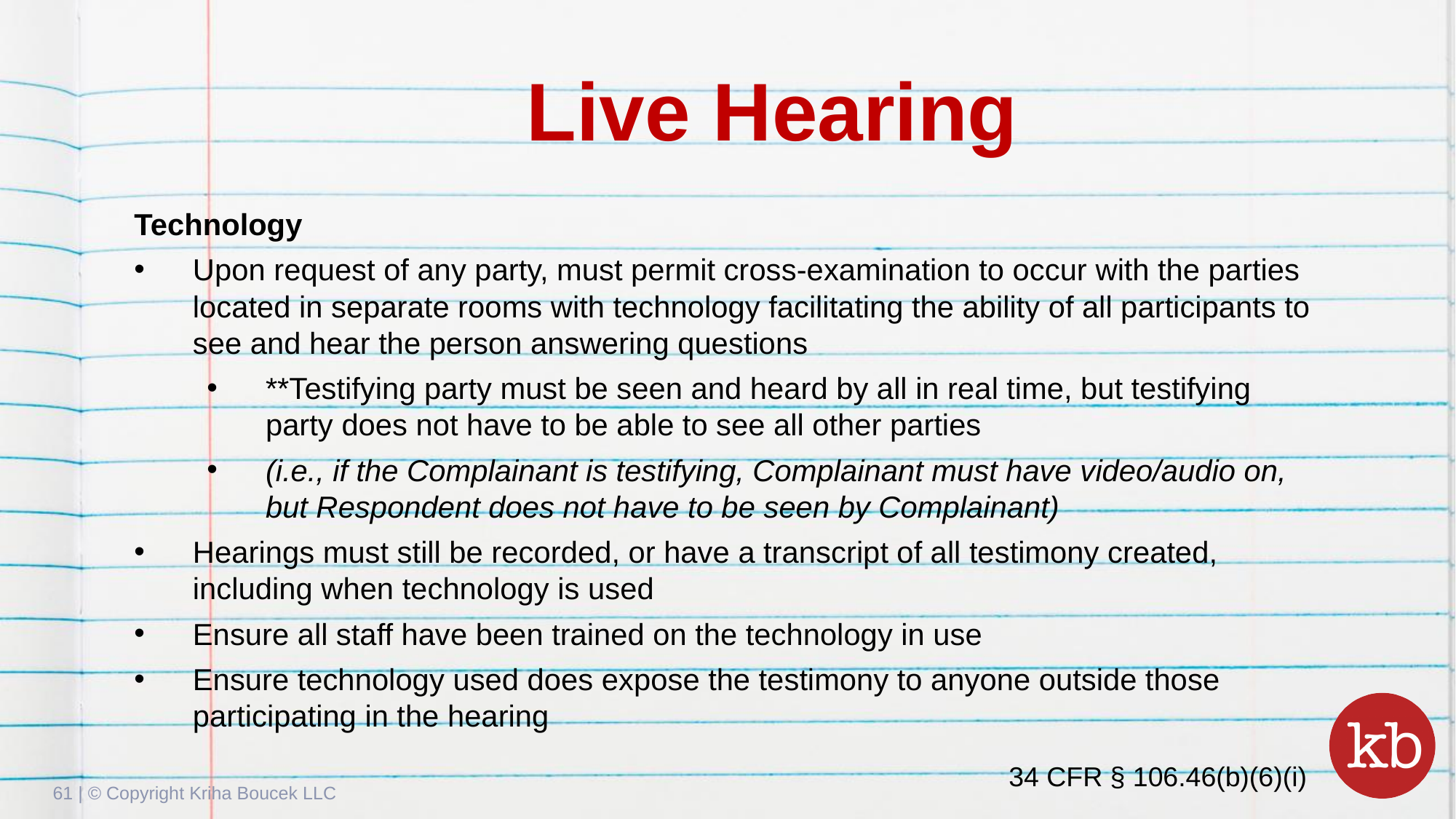

# Live Hearing
Technology
Upon request of any party, must permit cross-examination to occur with the parties located in separate rooms with technology facilitating the ability of all participants to see and hear the person answering questions
**Testifying party must be seen and heard by all in real time, but testifying party does not have to be able to see all other parties
(i.e., if the Complainant is testifying, Complainant must have video/audio on, but Respondent does not have to be seen by Complainant)
Hearings must still be recorded, or have a transcript of all testimony created, including when technology is used
Ensure all staff have been trained on the technology in use
Ensure technology used does expose the testimony to anyone outside those participating in the hearing
34 CFR § 106.46(b)(6)(i)